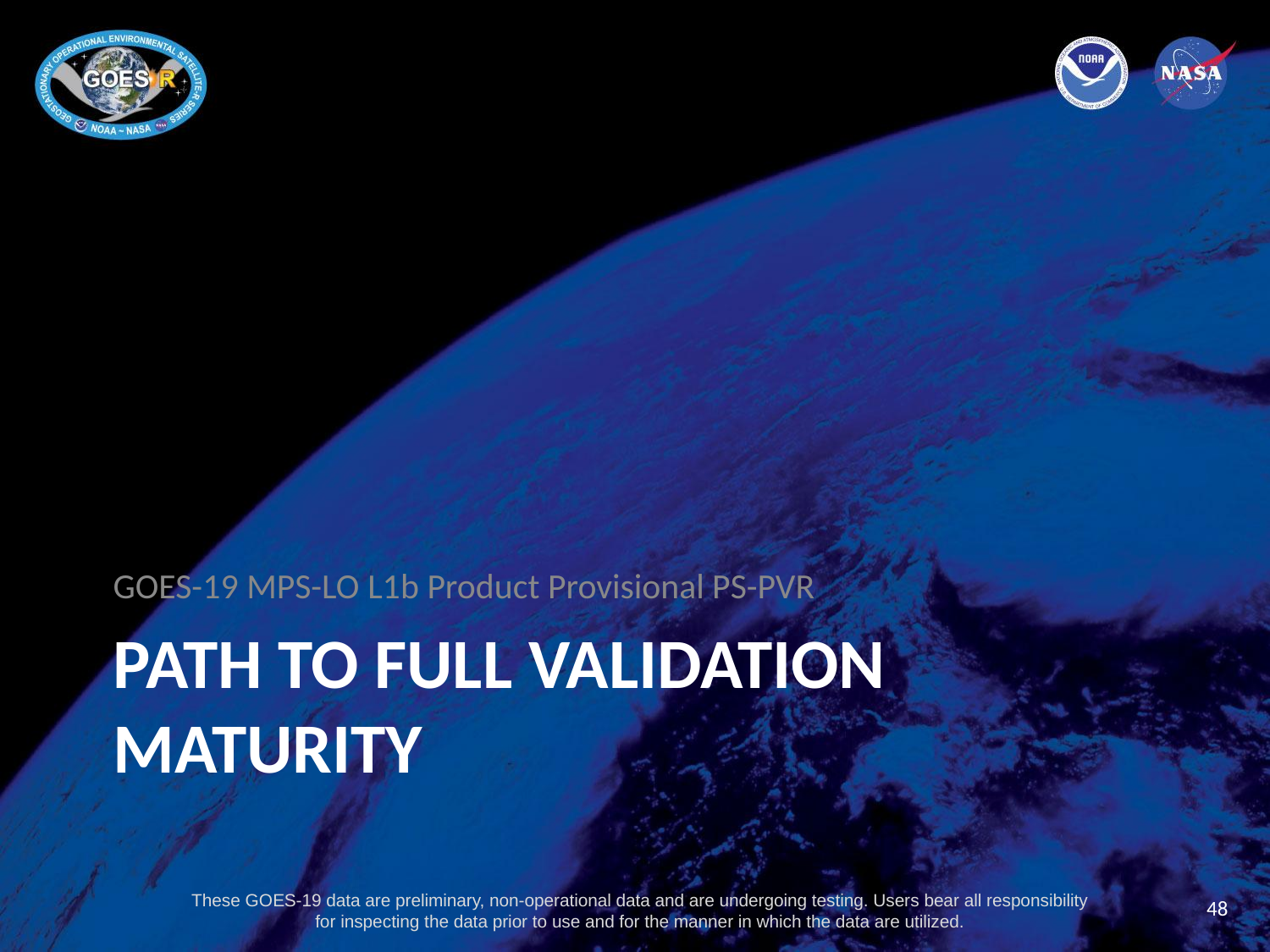

GOES-19 MPS-LO L1b Product Provisional PS-PVR
# PATH TO FULL VALIDATION MATURITY
48
These GOES-19 data are preliminary, non-operational data and are undergoing testing. Users bear all responsibility for inspecting the data prior to use and for the manner in which the data are utilized.